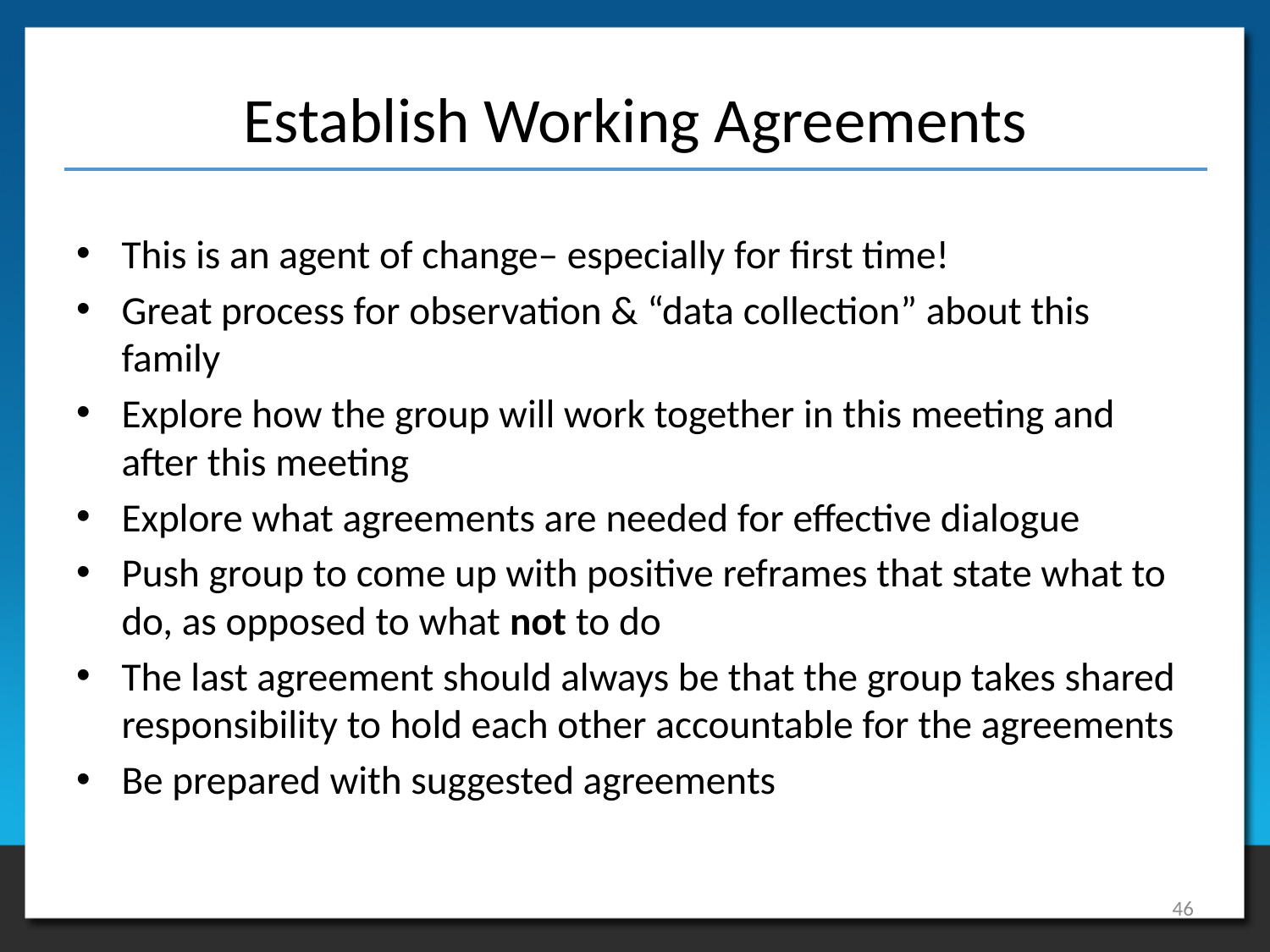

# Establish Working Agreements
This is an agent of change– especially for first time!
Great process for observation & “data collection” about this family
Explore how the group will work together in this meeting and after this meeting
Explore what agreements are needed for effective dialogue
Push group to come up with positive reframes that state what to do, as opposed to what not to do
The last agreement should always be that the group takes shared responsibility to hold each other accountable for the agreements
Be prepared with suggested agreements
46